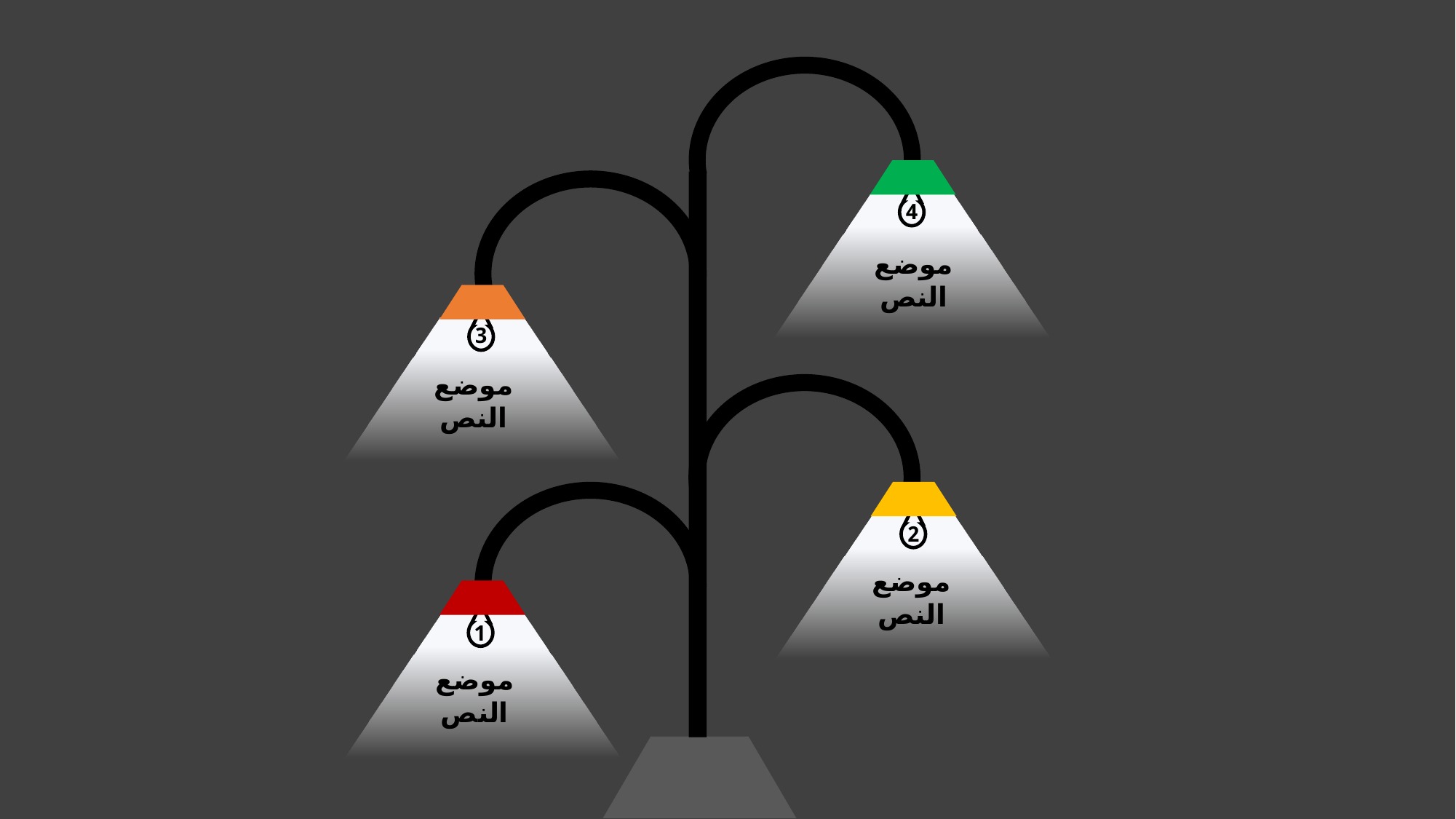

4

موضع النص

3

موضع النص

2

موضع النص

1

موضع النص